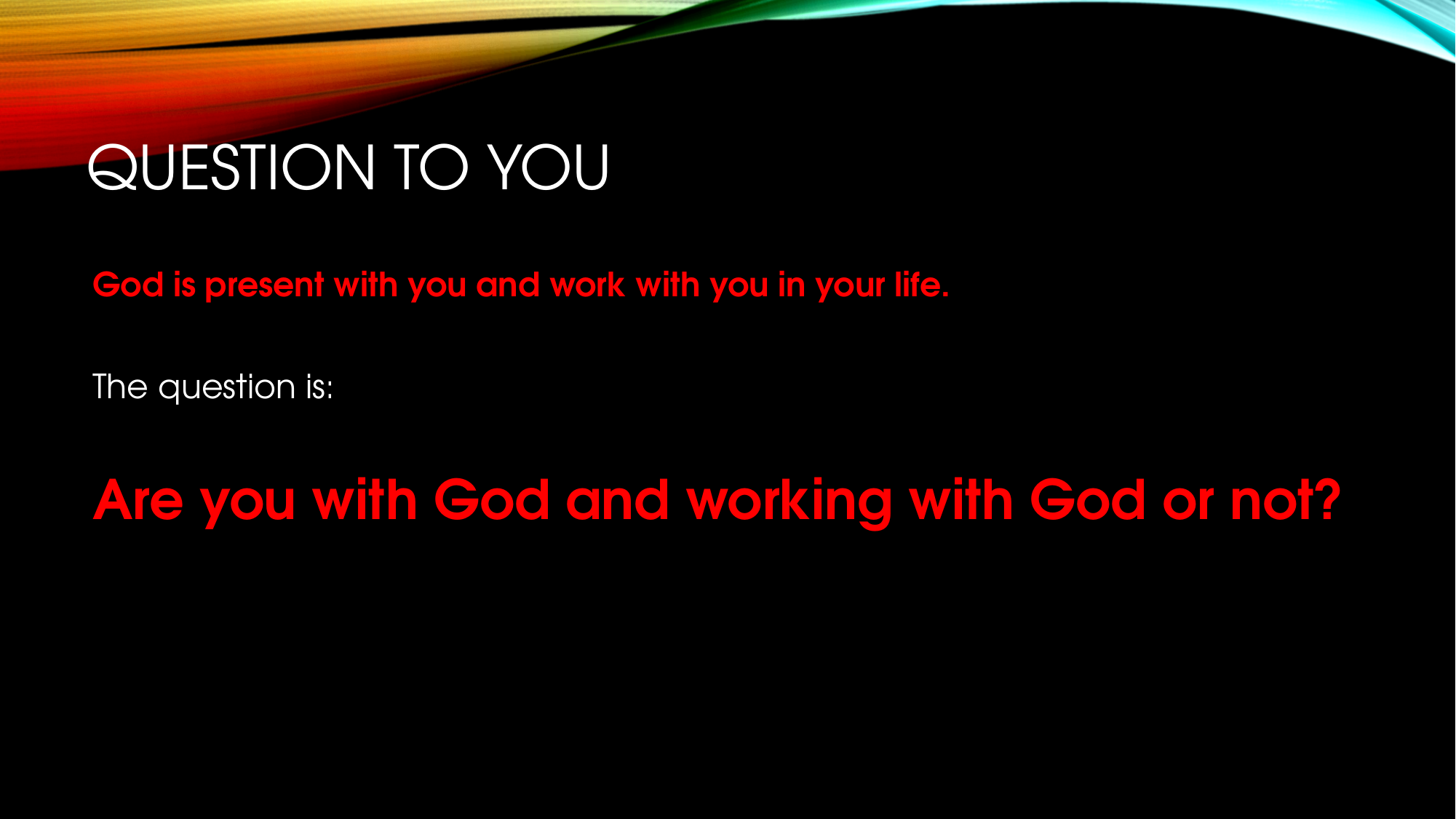

# Question to you
God is present with you and work with you in your life.

The question is:

Are you with God and working with God or not?